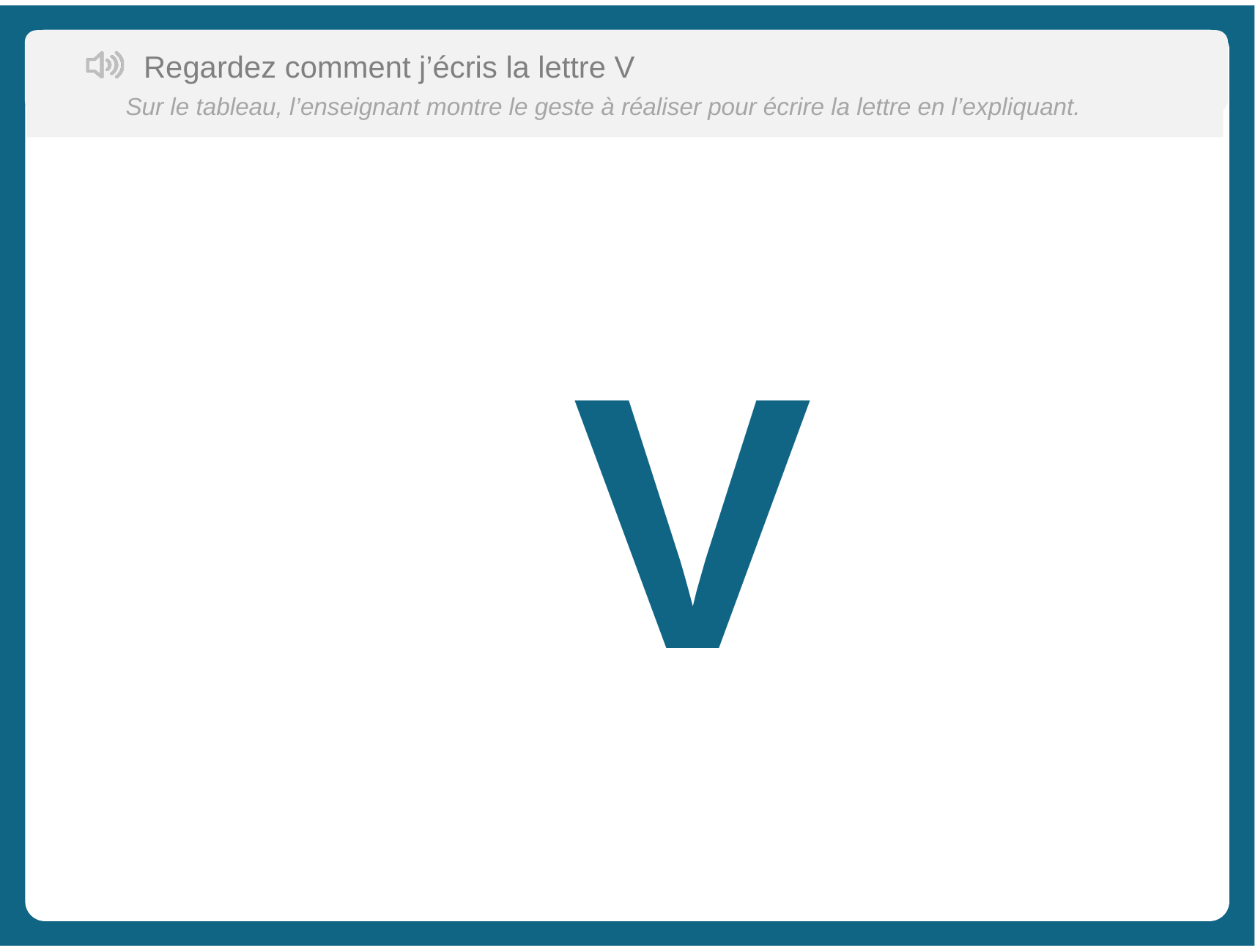

Regardez comment j’écris la lettre V

Sur le tableau, l’enseignant montre le geste à réaliser pour écrire la lettre en l’expliquant.

    V